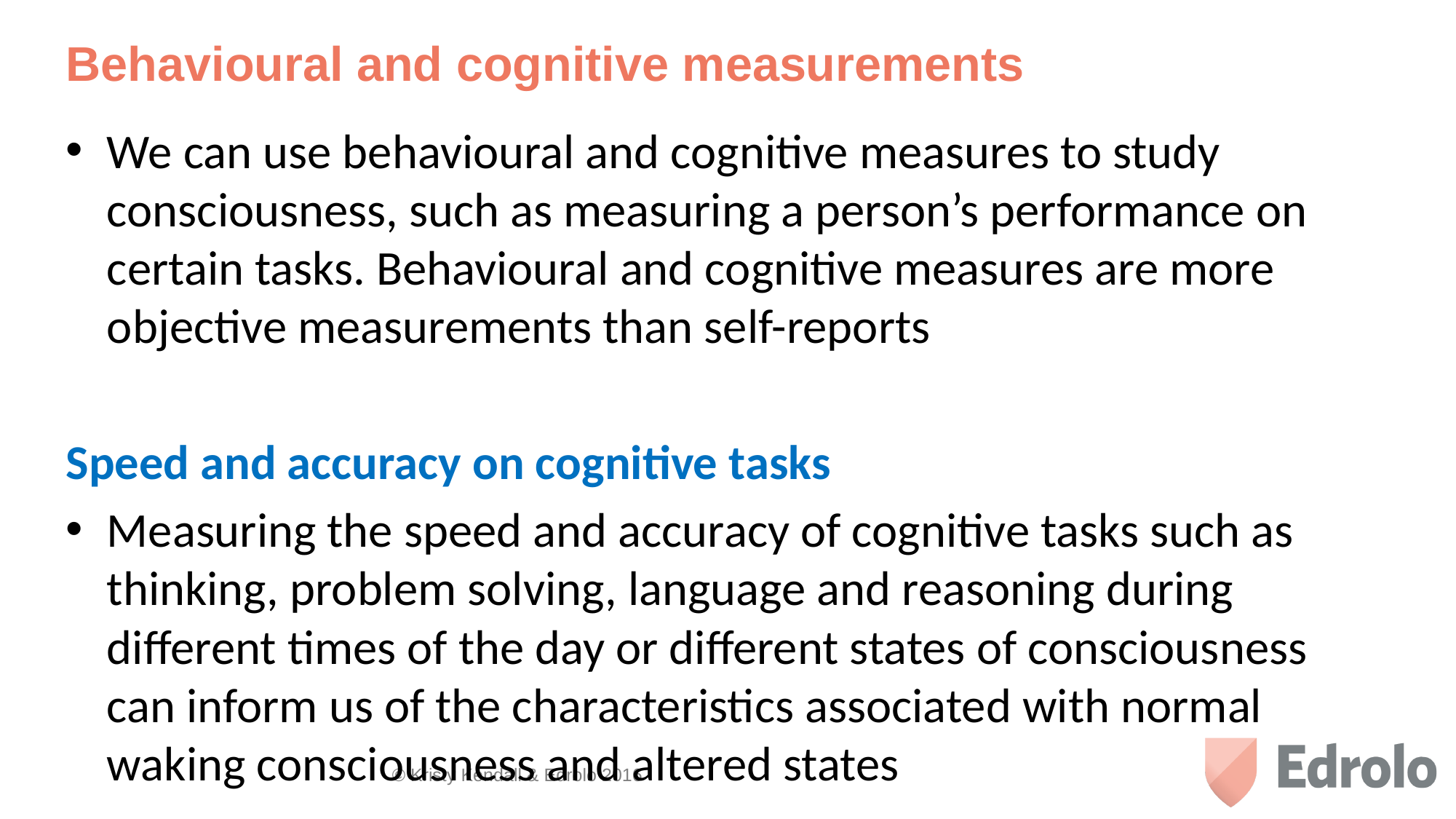

# Behavioural and cognitive measurements
We can use behavioural and cognitive measures to study consciousness, such as measuring a person’s performance on certain tasks. Behavioural and cognitive measures are more objective measurements than self-reports

Speed and accuracy on cognitive tasks
Measuring the speed and accuracy of cognitive tasks such as thinking, problem solving, language and reasoning during different times of the day or different states of consciousness can inform us of the characteristics associated with normal waking consciousness and altered states